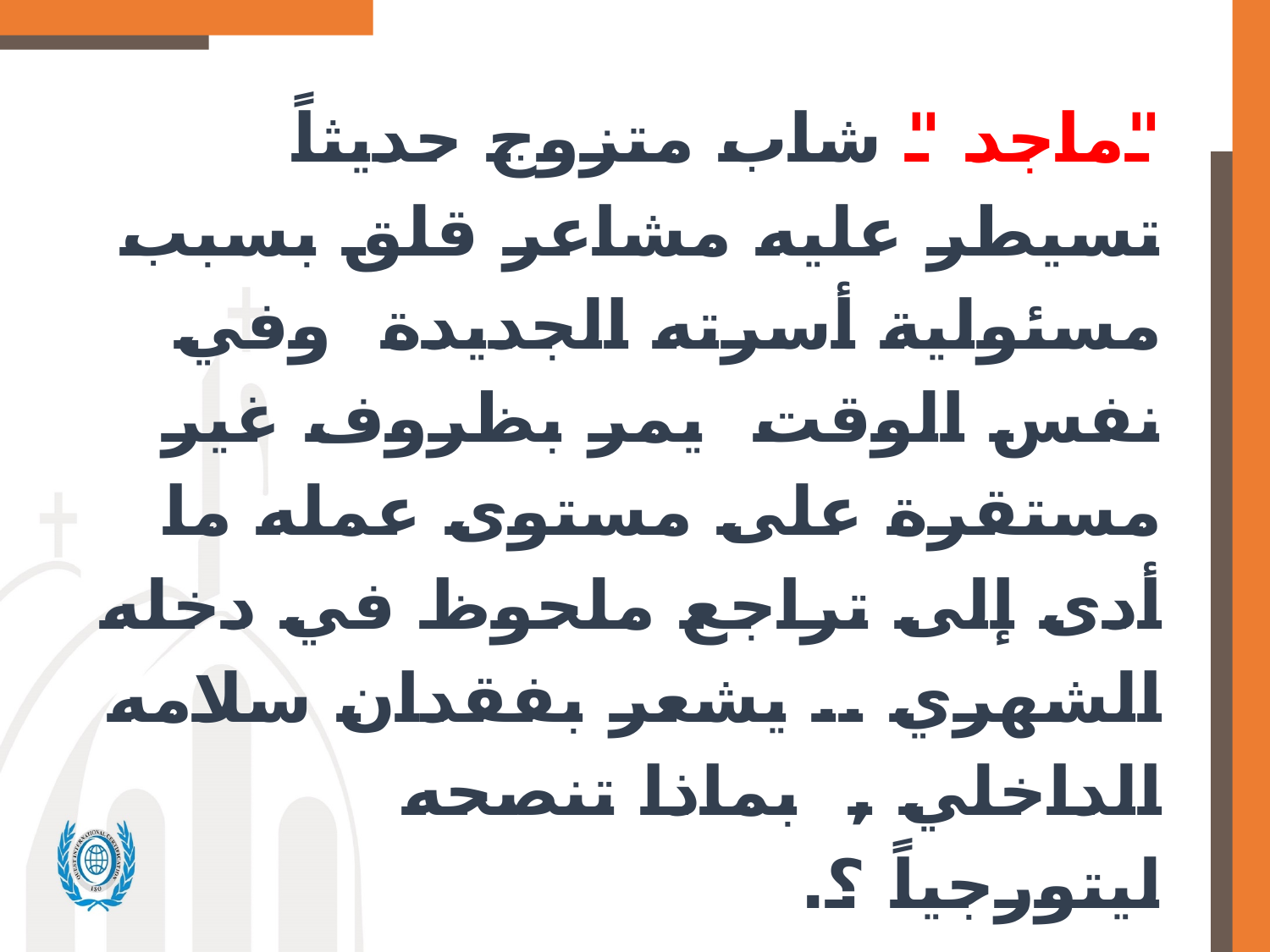

"ماجد " شاب متزوج حديثاً تسيطر عليه مشاعر قلق بسبب مسئولية أسرته الجديدة  وفي نفس الوقت  يمر بظروف غير مستقرة على مستوى عمله ما أدى إلى تراجع ملحوظ في دخله الشهري .. يشعر بفقدان سلامه الداخلي ,  بماذا تنصحه ليتورجياً ؟.